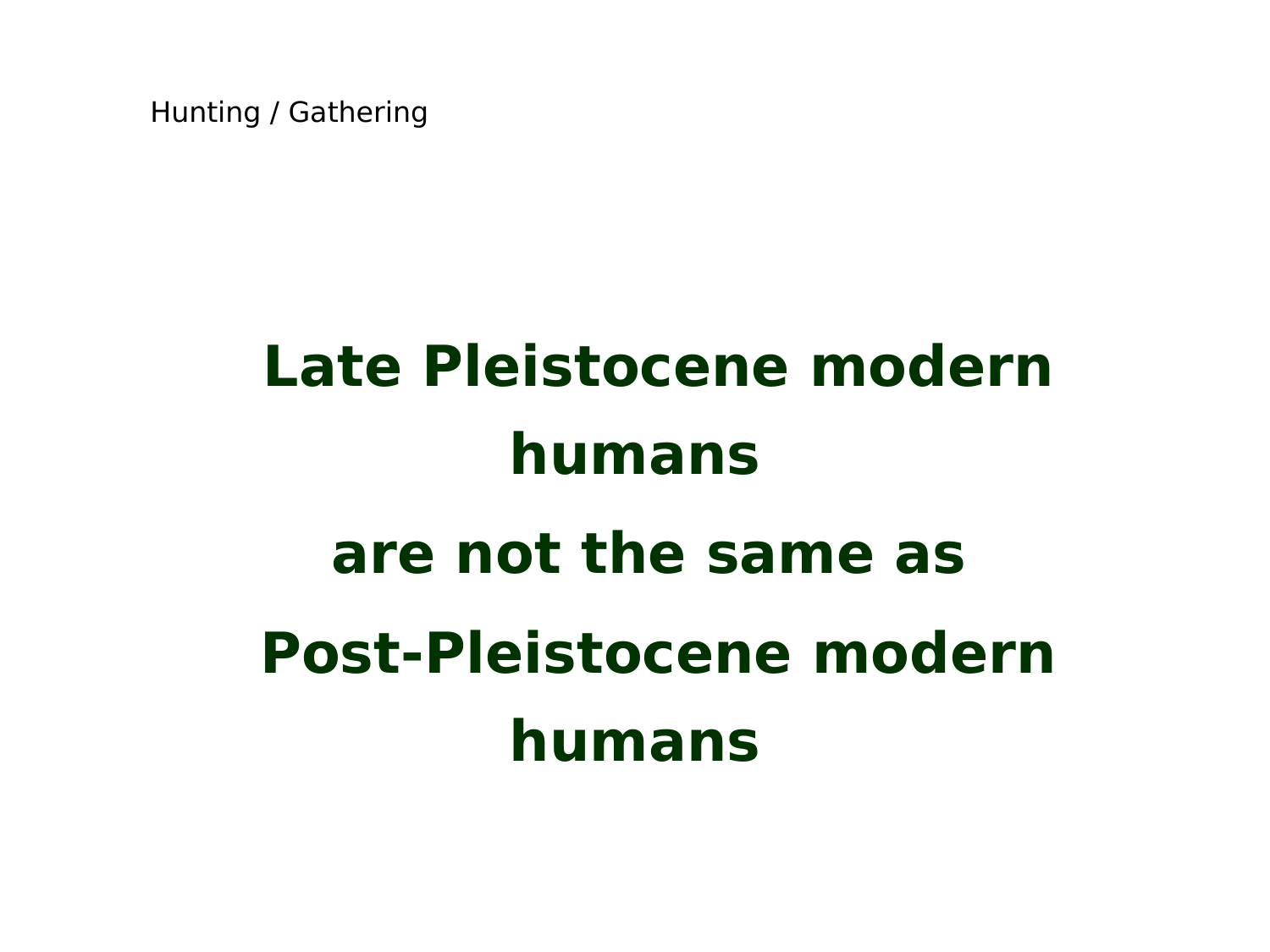

Hunting / Gathering
Late Pleistocene modern humans
are not the same as
Post-Pleistocene modern humans